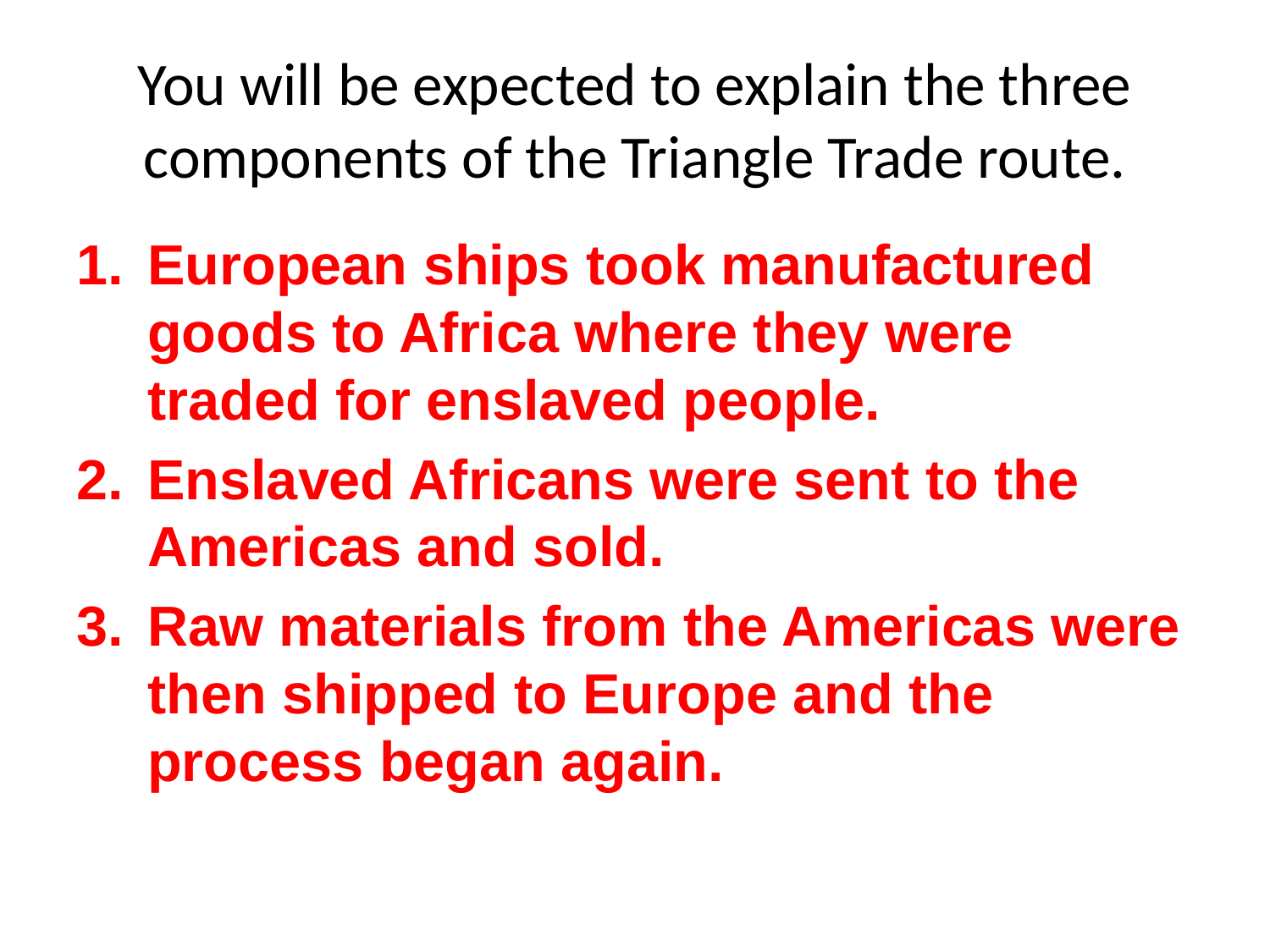

# You will be expected to explain the three components of the Triangle Trade route.
European ships took manufactured goods to Africa where they were traded for enslaved people.
Enslaved Africans were sent to the Americas and sold.
Raw materials from the Americas were then shipped to Europe and the process began again.